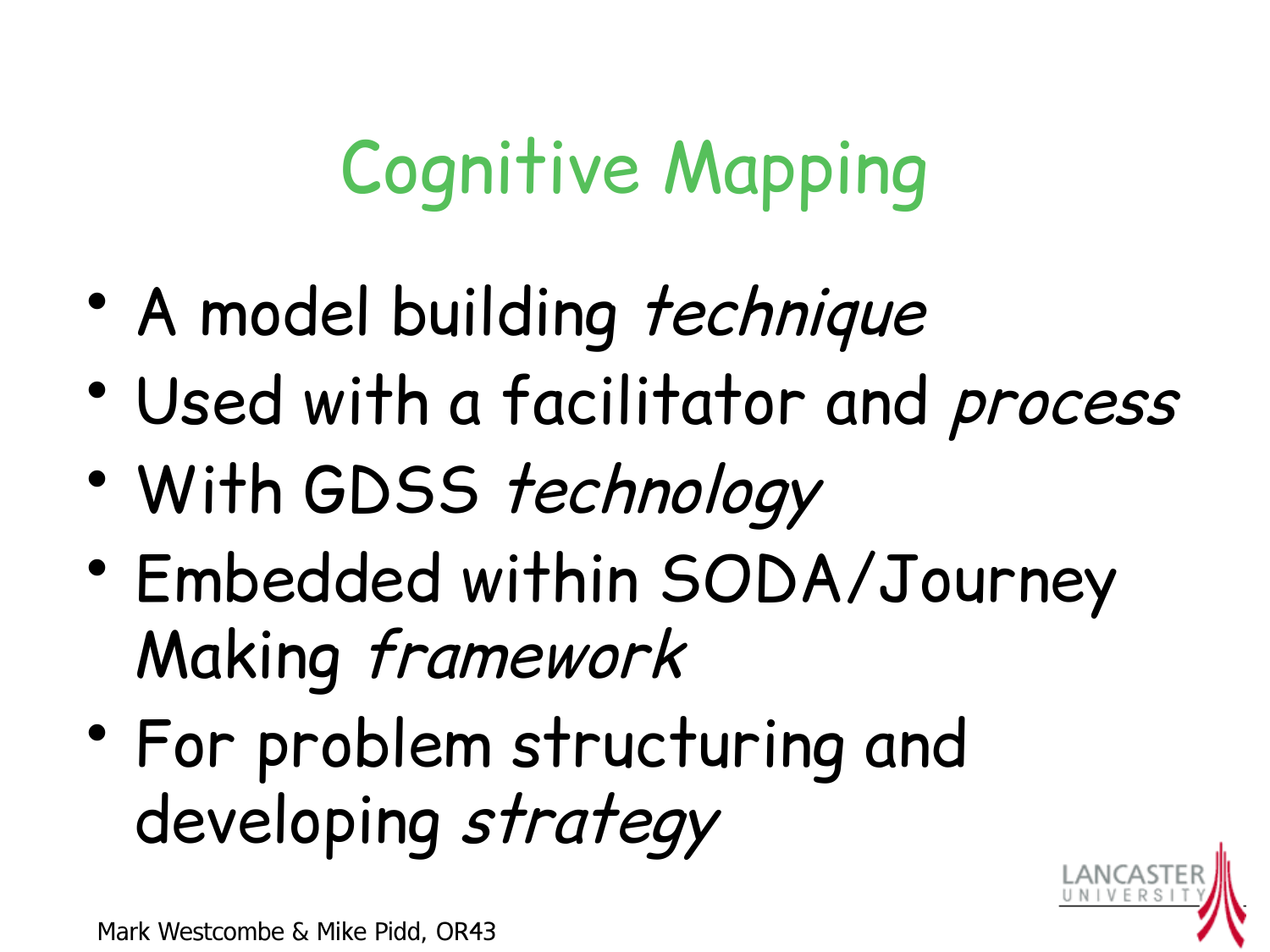

# Cognitive Mapping
A model building technique
Used with a facilitator and process
With GDSS technology
Embedded within SODA/Journey Making framework
For problem structuring and developing strategy
Mark Westcombe & Mike Pidd, OR43